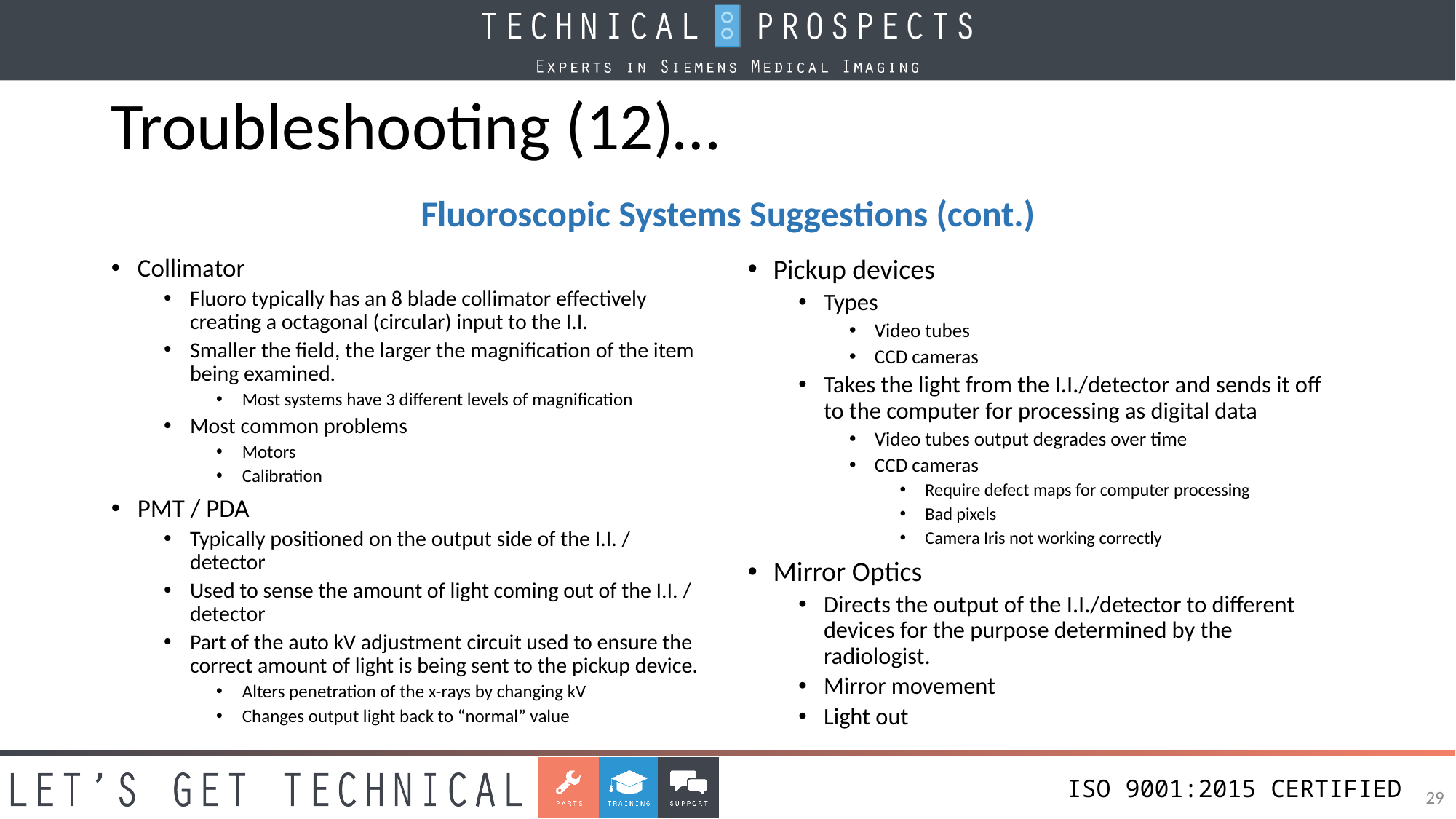

# Troubleshooting (12)…
Fluoroscopic Systems Suggestions (cont.)
Collimator
Fluoro typically has an 8 blade collimator effectively creating a octagonal (circular) input to the I.I.
Smaller the field, the larger the magnification of the item being examined.
Most systems have 3 different levels of magnification
Most common problems
Motors
Calibration
PMT / PDA
Typically positioned on the output side of the I.I. / detector
Used to sense the amount of light coming out of the I.I. / detector
Part of the auto kV adjustment circuit used to ensure the correct amount of light is being sent to the pickup device.
Alters penetration of the x-rays by changing kV
Changes output light back to “normal” value
Pickup devices
Types
Video tubes
CCD cameras
Takes the light from the I.I./detector and sends it off to the computer for processing as digital data
Video tubes output degrades over time
CCD cameras
Require defect maps for computer processing
Bad pixels
Camera Iris not working correctly
Mirror Optics
Directs the output of the I.I./detector to different devices for the purpose determined by the radiologist.
Mirror movement
Light out
29